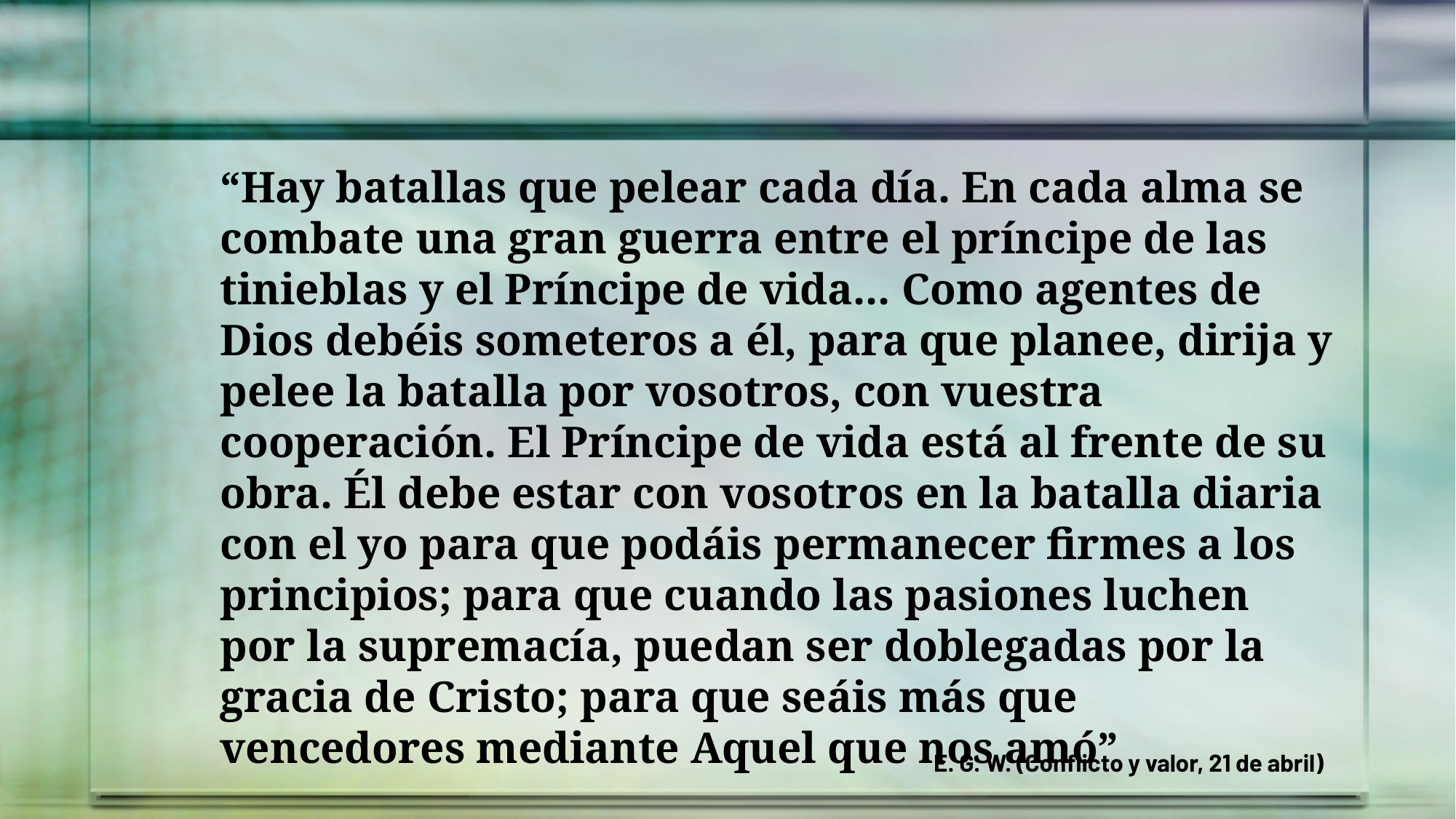

“Hay batallas que pelear cada día. En cada alma se combate una gran guerra entre el príncipe de las tinieblas y el Príncipe de vida... Como agentes de Dios debéis someteros a él, para que planee, dirija y pelee la batalla por vosotros, con vuestra cooperación. El Príncipe de vida está al frente de su obra. Él debe estar con vosotros en la batalla diaria con el yo para que podáis permanecer firmes a los principios; para que cuando las pasiones luchen por la supremacía, puedan ser doblegadas por la gracia de Cristo; para que seáis más que vencedores mediante Aquel que nos amó”
E. G. W. (Conflicto y valor, 21 de abril)